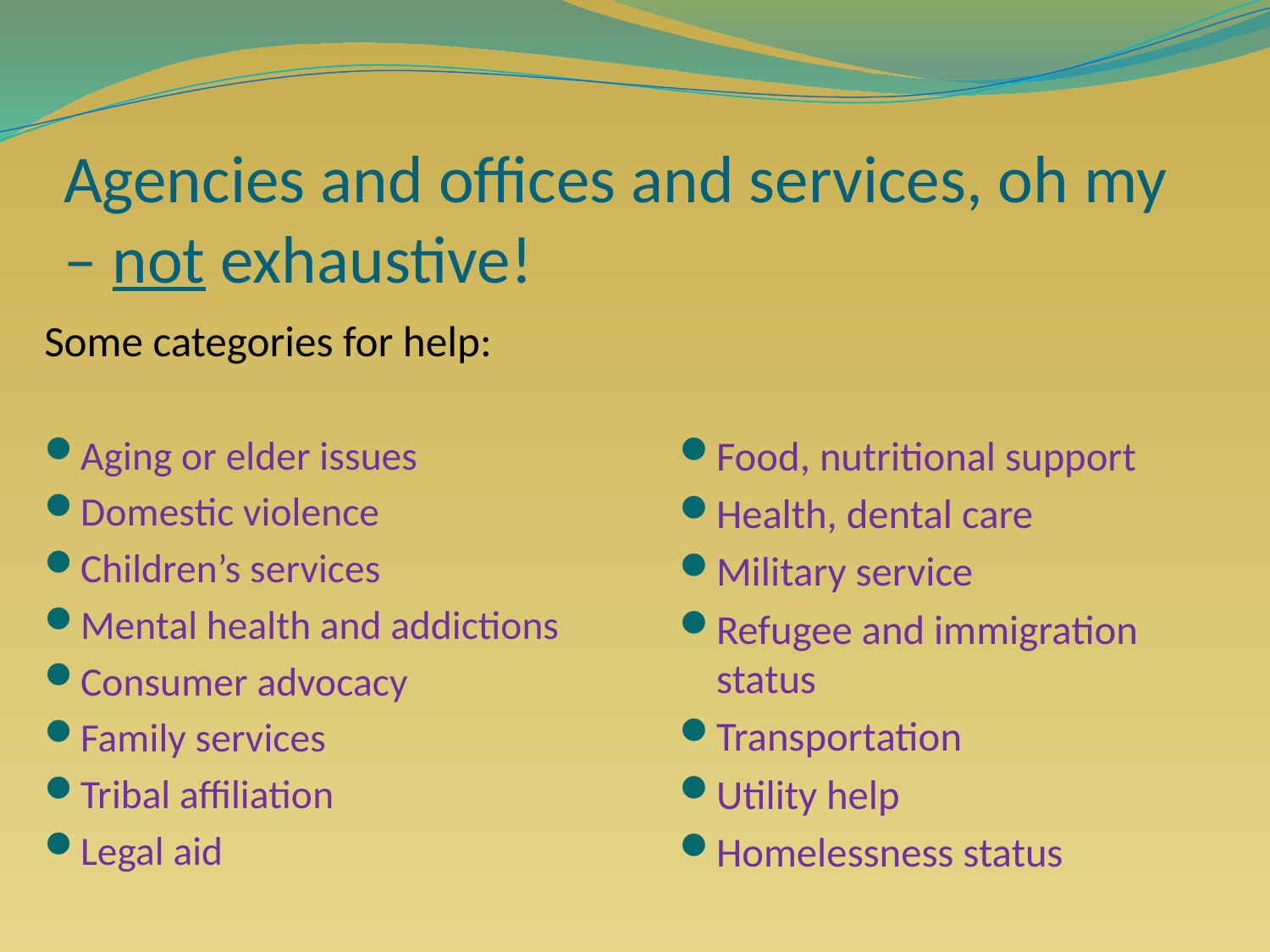

# Agencies and offices and services, oh my – not exhaustive!
Some categories for help:

Aging or elder issues
Domestic violence
Children’s services
Mental health and addictions
Consumer advocacy
Family services
Tribal affiliation
Legal aid
Food, nutritional support
Health, dental care
Military service
Refugee and immigration status
Transportation
Utility help
Homelessness status